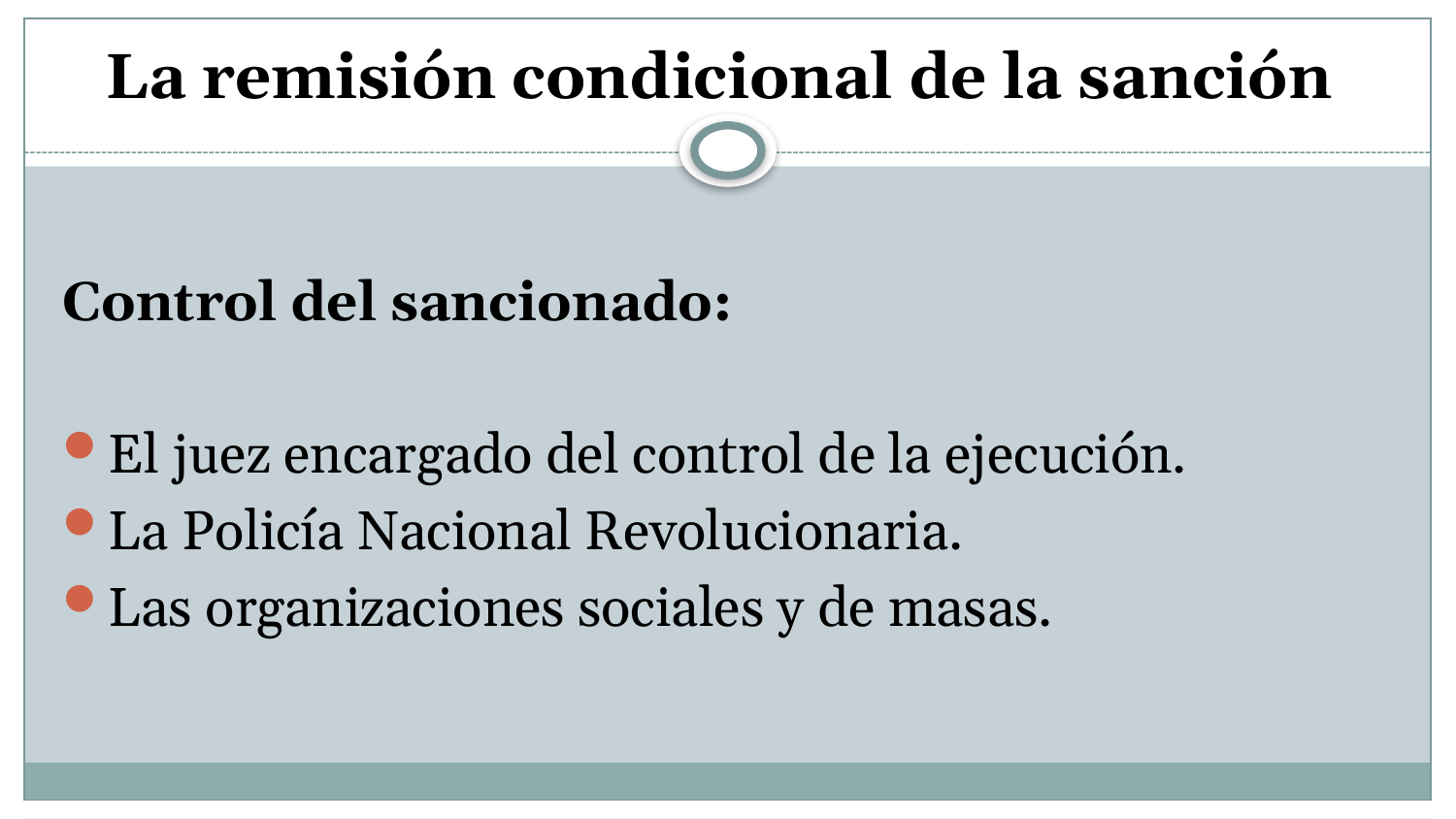

# La remisión condicional de la sanción

Control del sancionado:

El juez encargado del control de la ejecución.
La Policía Nacional Revolucionaria.
Las organizaciones sociales y de masas.